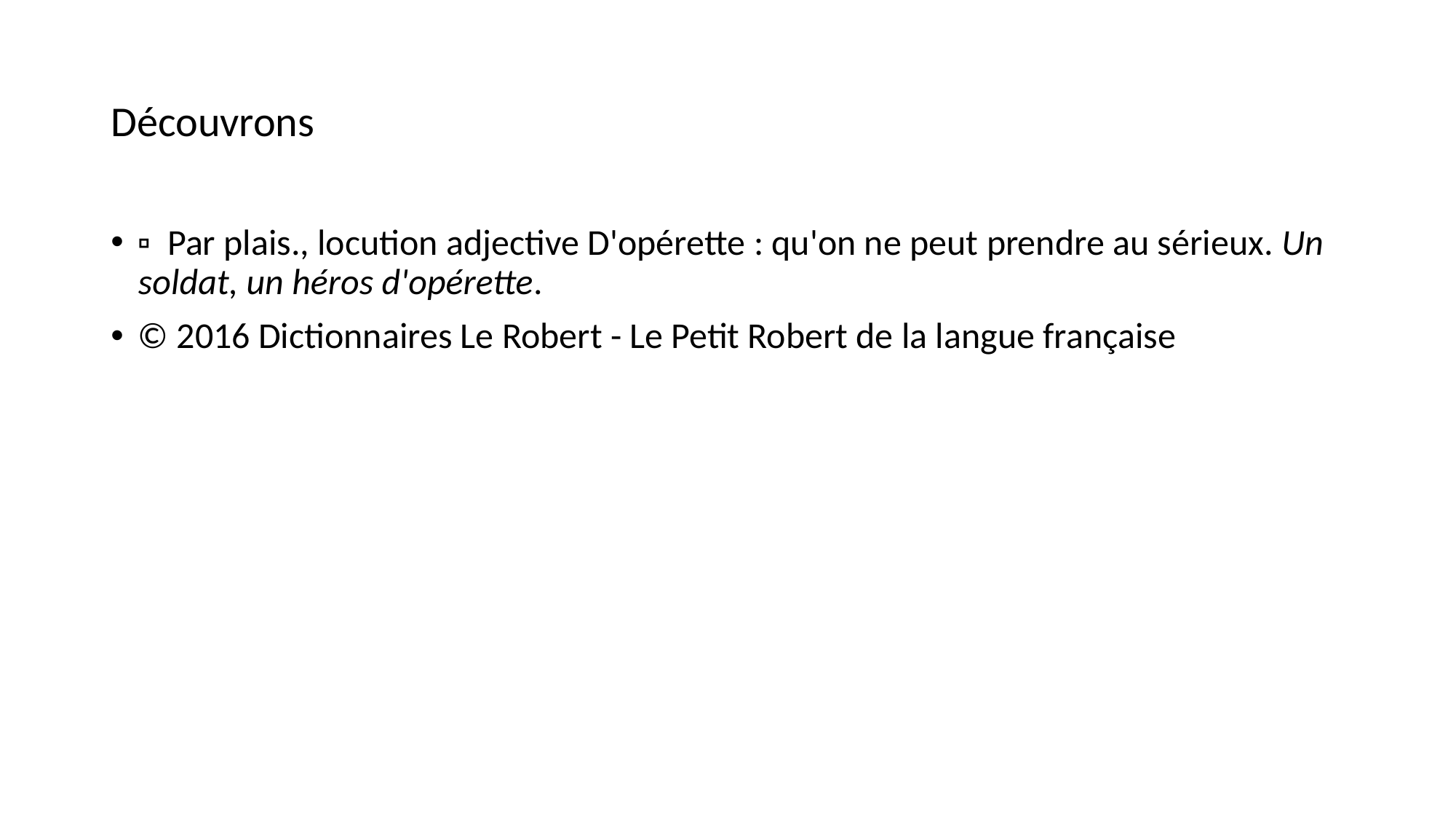

# Découvrons
▫  Par plais., locution adjective D'opérette : qu'on ne peut prendre au sérieux. Un soldat, un héros d'opérette.
© 2016 Dictionnaires Le Robert - Le Petit Robert de la langue française